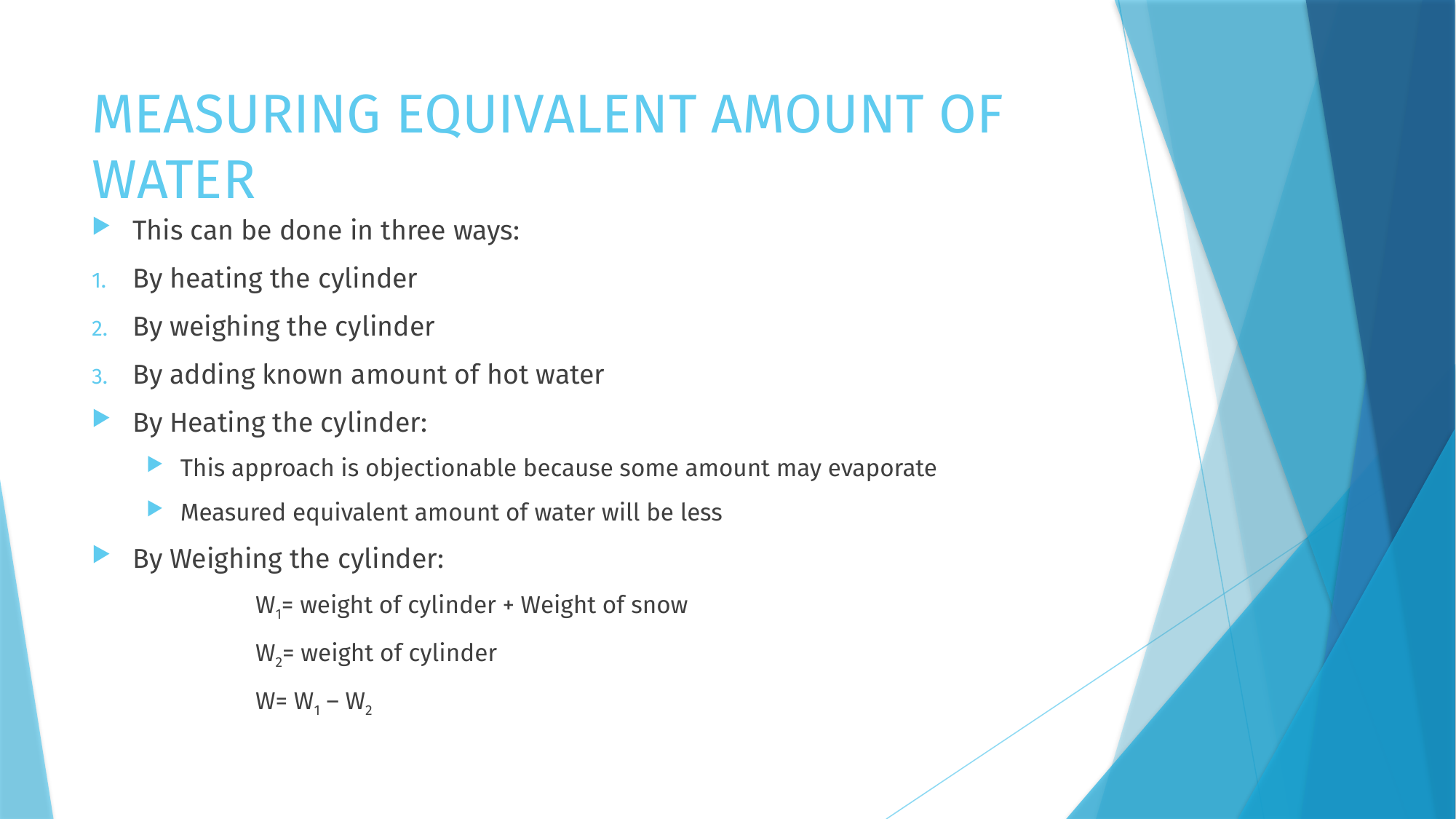

# MEASURING EQUIVALENT AMOUNT OF WATER
This can be done in three ways:
By heating the cylinder
By weighing the cylinder
By adding known amount of hot water
By Heating the cylinder:
This approach is objectionable because some amount may evaporate
Measured equivalent amount of water will be less
By Weighing the cylinder:
	W1= weight of cylinder + Weight of snow
	W2= weight of cylinder
	W= W1 – W2